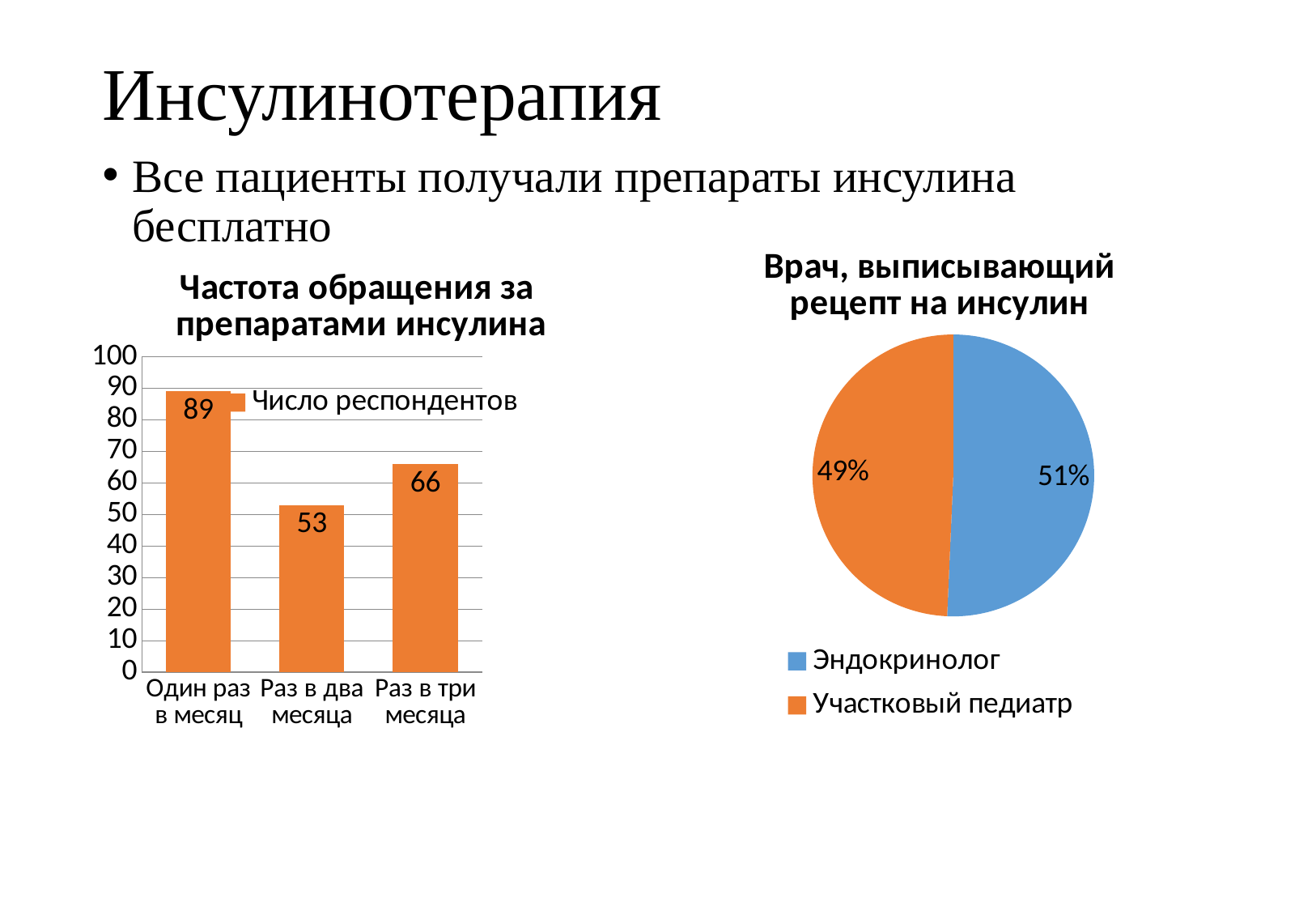

# Инсулинотерапия
Все пациенты получали препараты инсулина бесплатно

### Chart: Врач, выписывающий рецепт на инсулин

| Category | Ряд 1 |
|---|---|
| Эндокринолог | 109.0 |
| Участковый педиатр | 106.0 |

### Chart: Частота обращения за  препаратами инсулина

| Category | Число респондентов |
|---|---|
| Один раз в месяц | 89.0 |
| Раз в два месяца | 53.0 |
| Раз в три месяца | 66.0 |